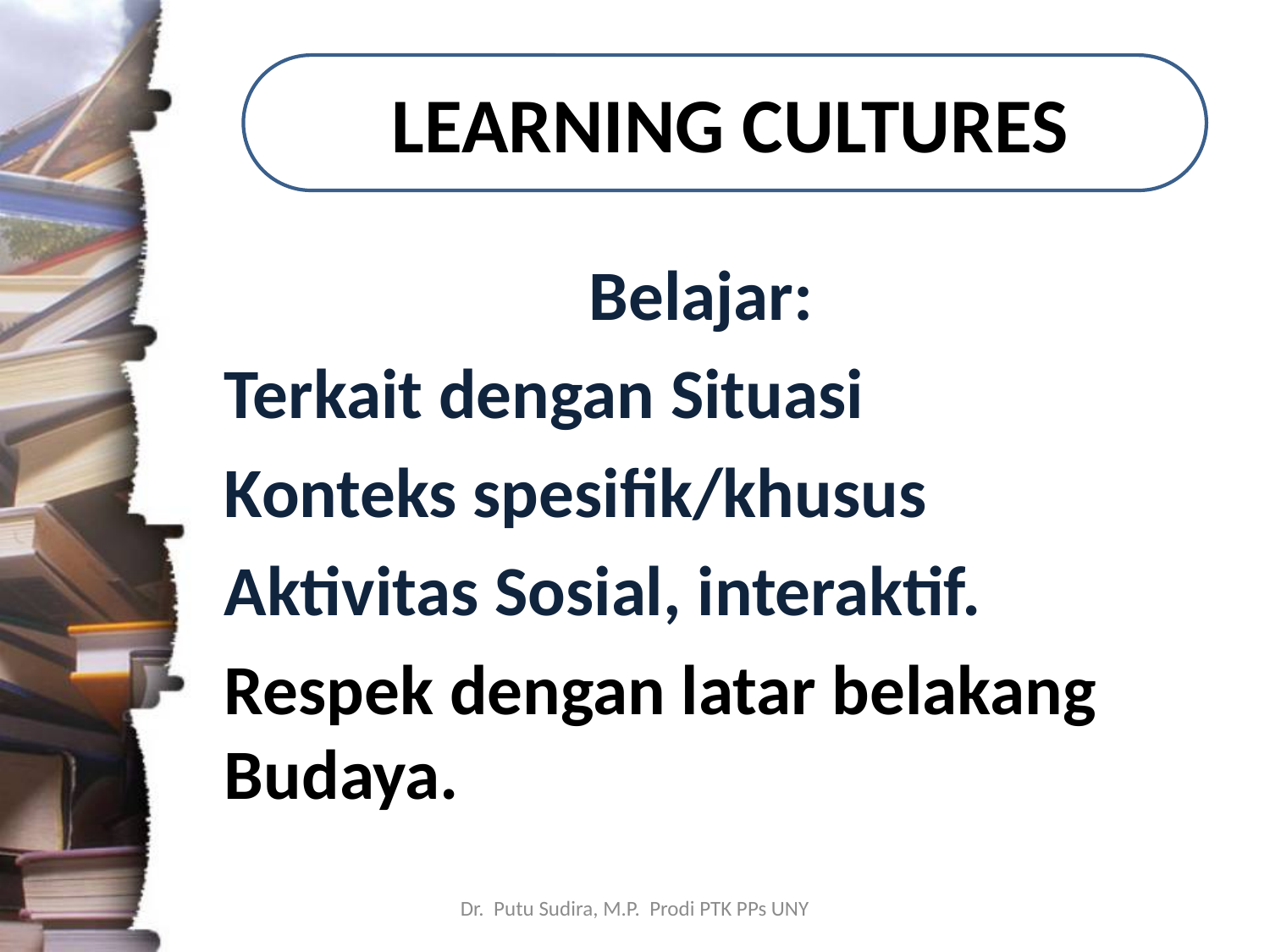

# LEARNING CULTURES
Belajar:
Terkait dengan Situasi
Konteks spesifik/khusus
Aktivitas Sosial, interaktif.
Respek dengan latar belakang Budaya.
Dr.  Putu Sudira, M.P.  Prodi PTK PPs UNY